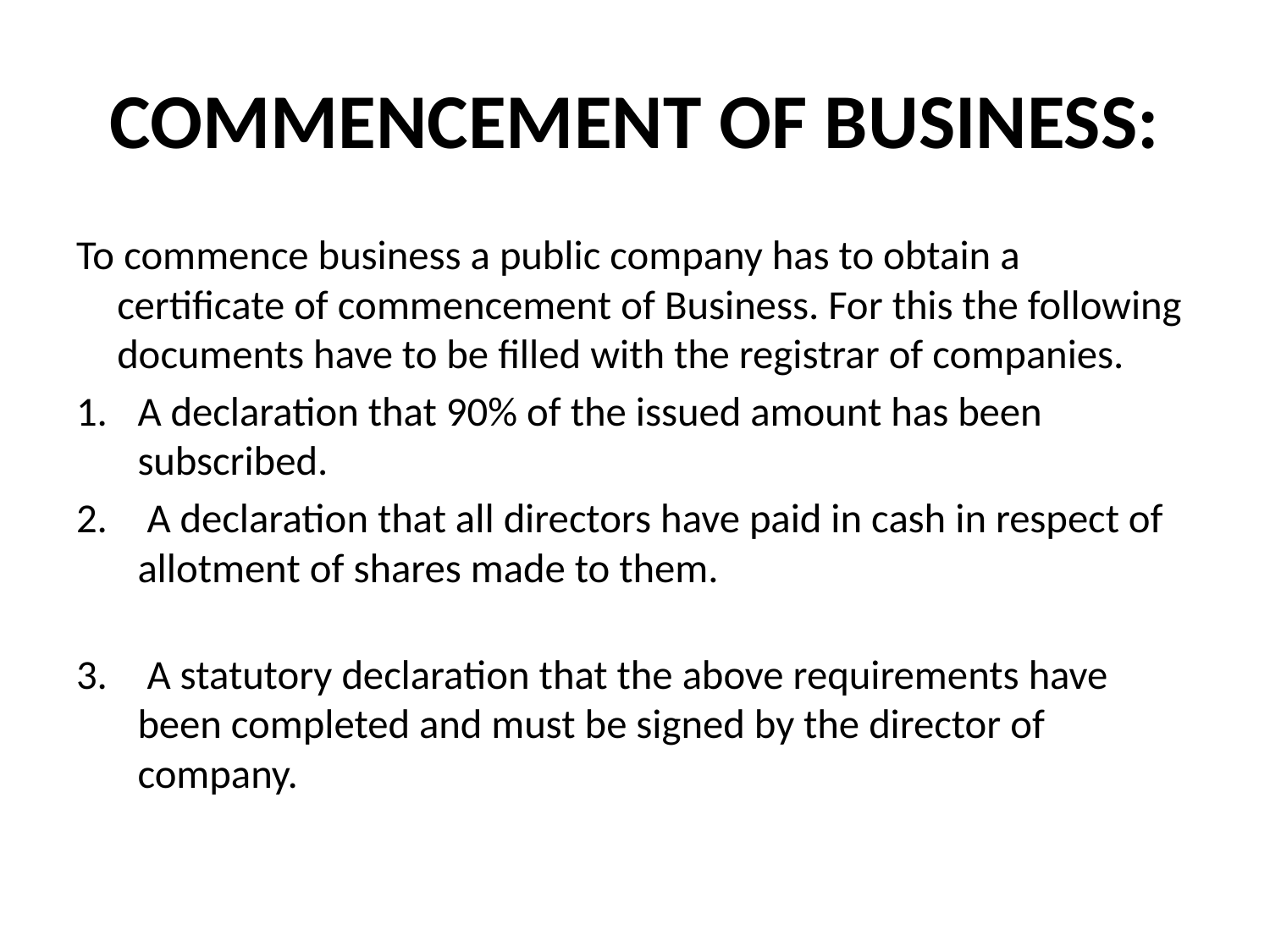

# COMMENCEMENT OF BUSINESS:
To commence business a public company has to obtain a certificate of commencement of Business. For this the following documents have to be filled with the registrar of companies.
A declaration that 90% of the issued amount has been subscribed.
 A declaration that all directors have paid in cash in respect of allotment of shares made to them.
 A statutory declaration that the above requirements have been completed and must be signed by the director of company.